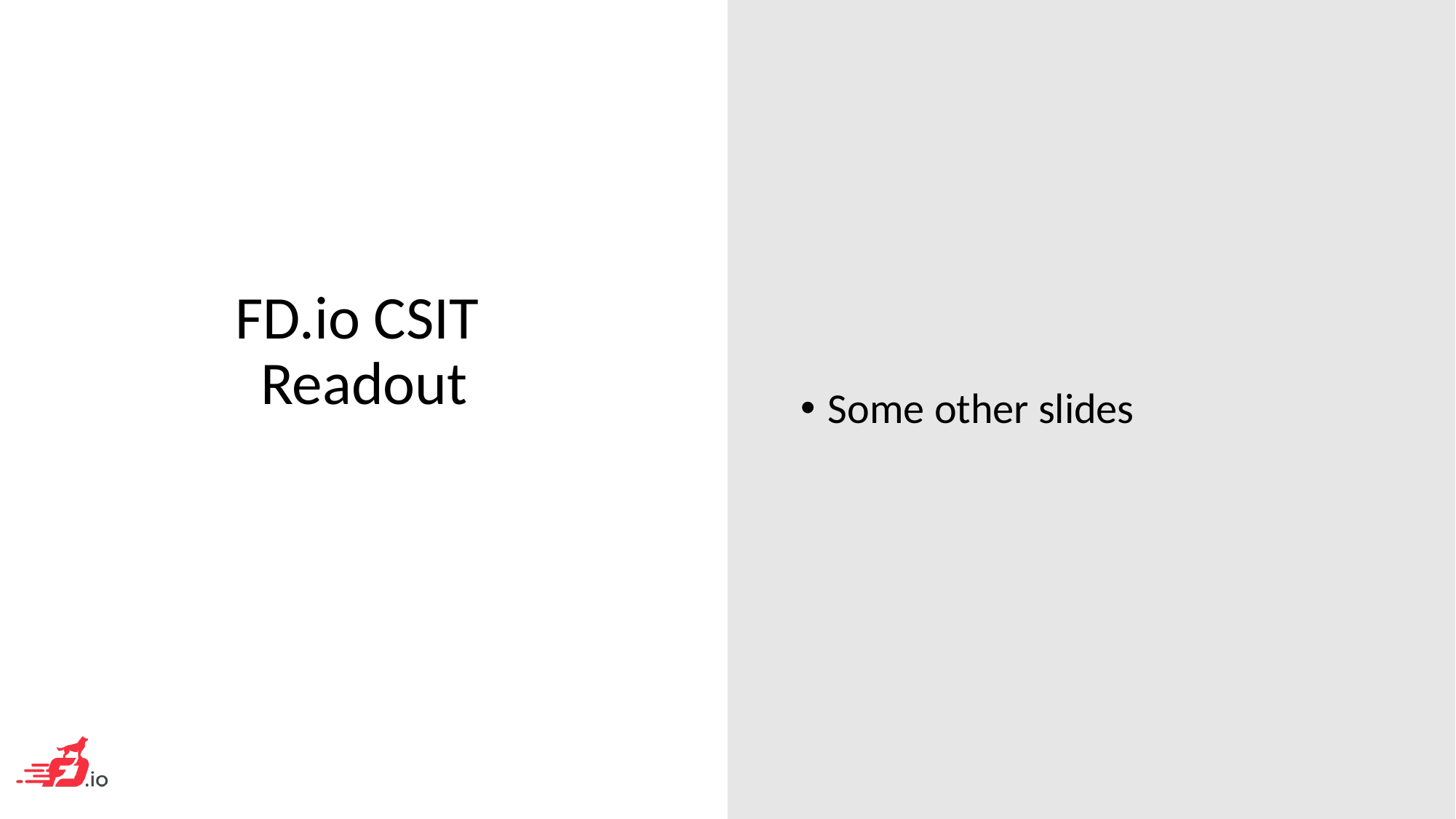

Some other slides
# FD.io CSIT Readout